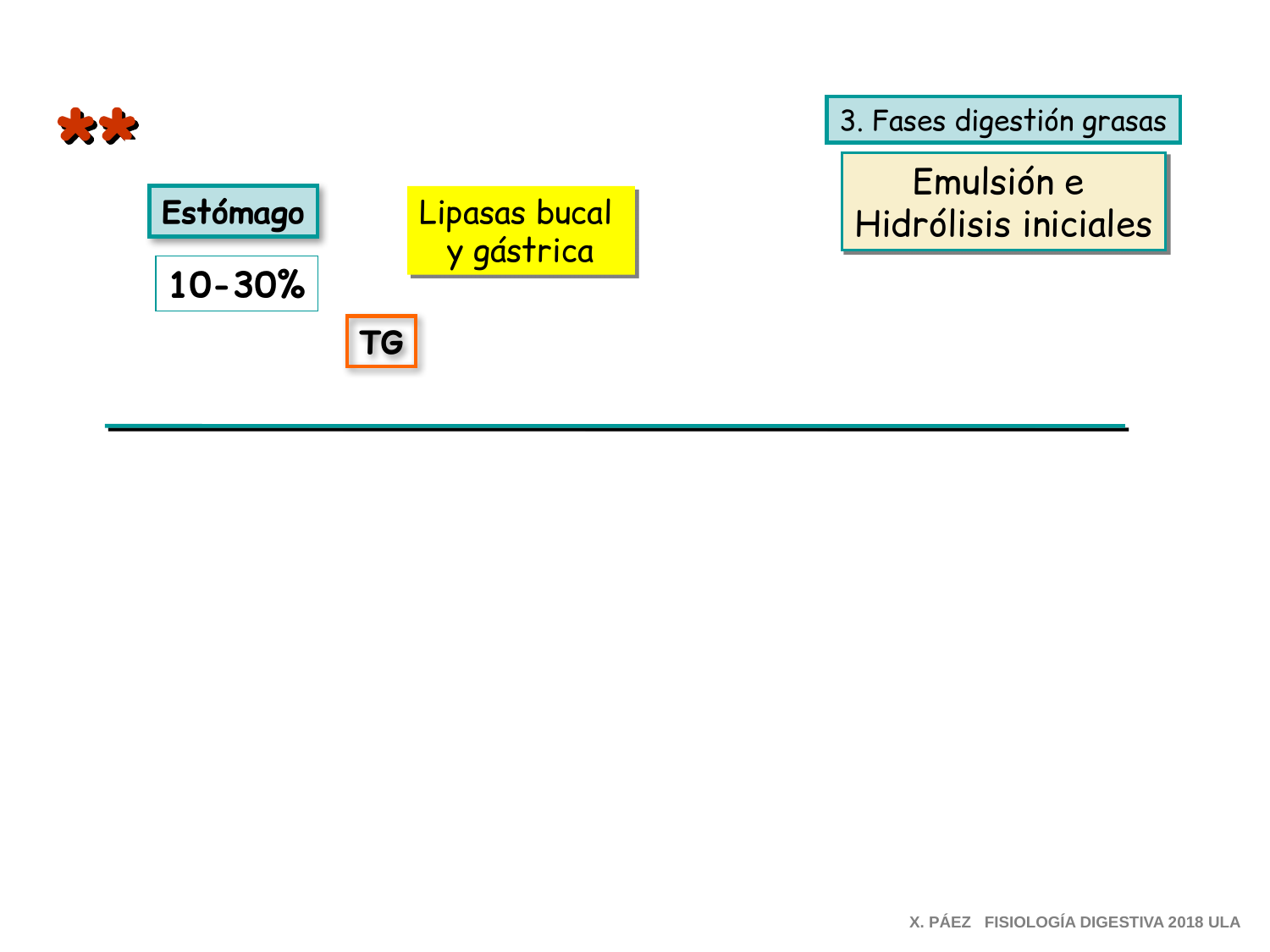

**
3. Fases digestión grasas

Emulsión e
Hidrólisis iniciales

Estómago
Lipasas bucal
y gástrica

10-30%

TG

X. PÁEZ   FISIOLOGÍA DIGESTIVA 2018 ULA